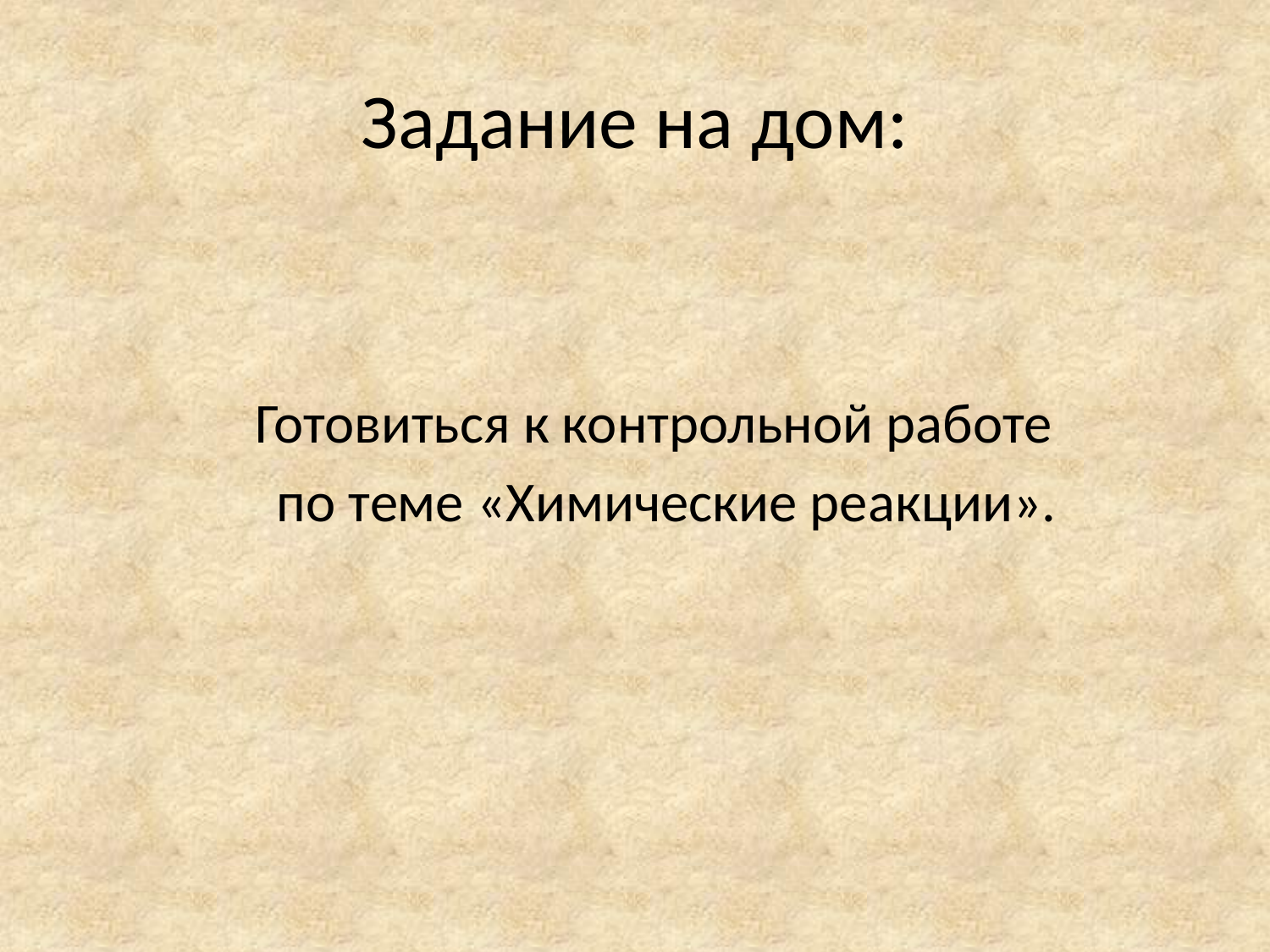

# Задание на дом:

    Готовиться к контрольной работе
     по теме «Химические реакции».